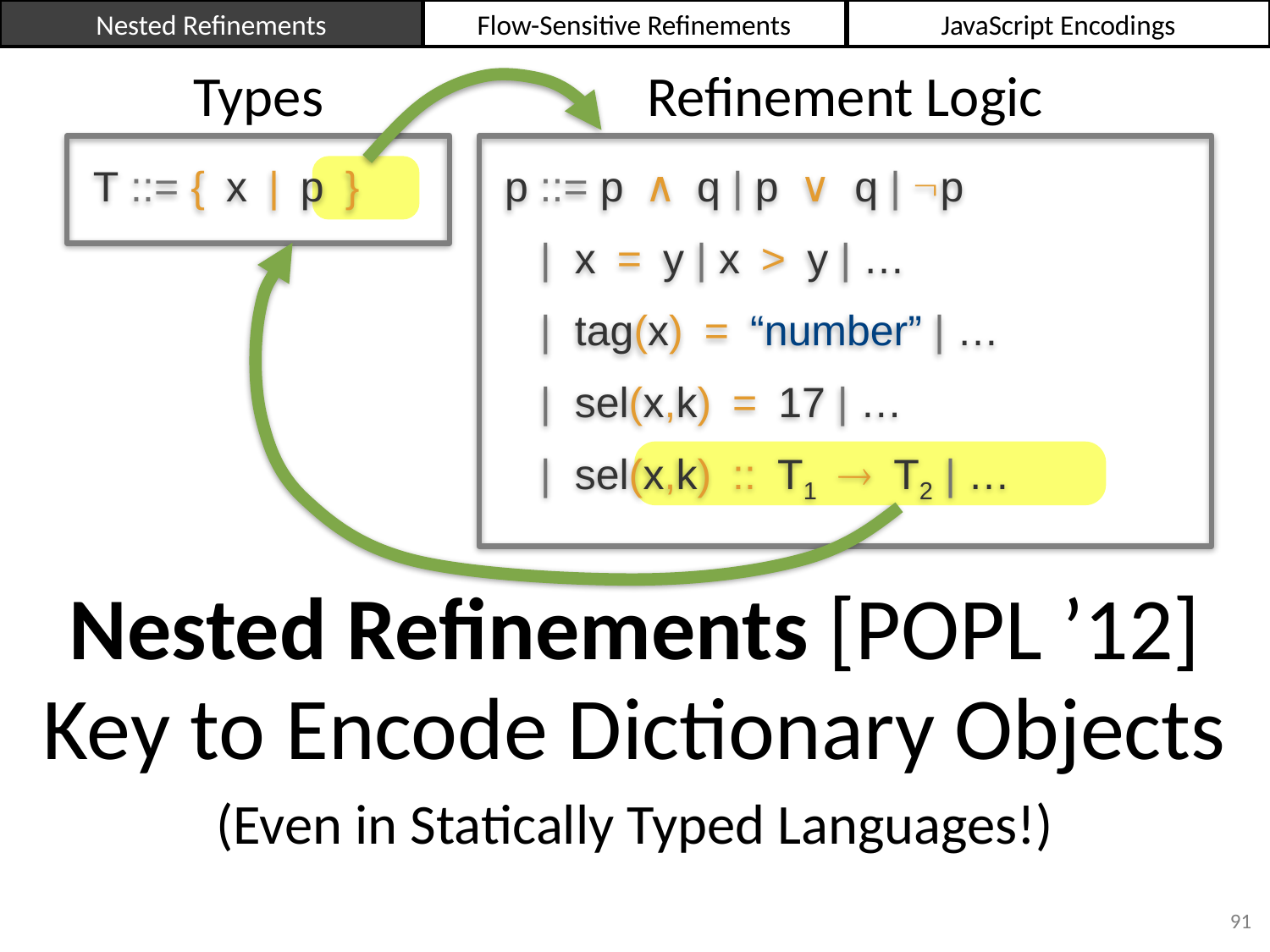

Nested Refinements
Flow-Sensitive Refinements
JavaScript Encodings
Types
Refinement Logic

T ::= { x | p }
p ::= p ∧ q | p ∨ q | ¬p
   |  x = y | x > y | …
   |  tag(x) = “number” | …
   |  sel(x,k) = 17 | …
   |  sel(x,k) :: T1 → T2 | …

Nested Refinements [POPL ’12]
Key to Encode Dictionary Objects
(Even in Statically Typed Languages!)
91